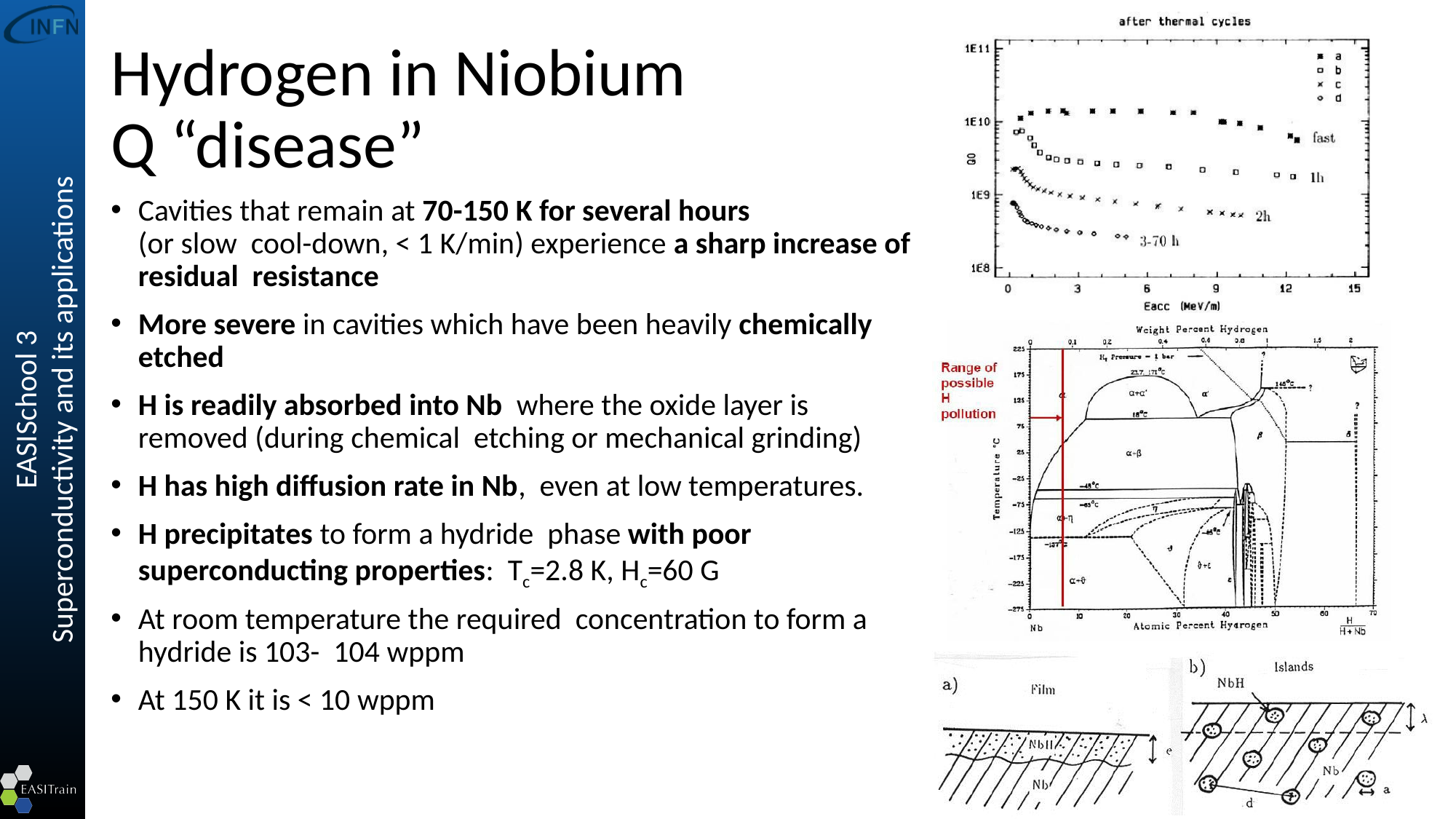

# Hydrogen in Niobium Q “disease”
Cavities that remain at 70-150 K for several hours
(or slow  cool-down, < 1 K/min) experience a sharp increase of residual  resistance
More severe in cavities which have been heavily chemically  etched
H is readily absorbed into Nb  where the oxide layer is  removed (during chemical  etching or mechanical grinding)
H has high diffusion rate in Nb,  even at low temperatures.
H precipitates to form a hydride  phase with poor  superconducting properties:  Tc=2.8 K, Hc=60 G
At room temperature the required  concentration to form a hydride is 103-  104 wppm
At 150 K it is < 10 wppm